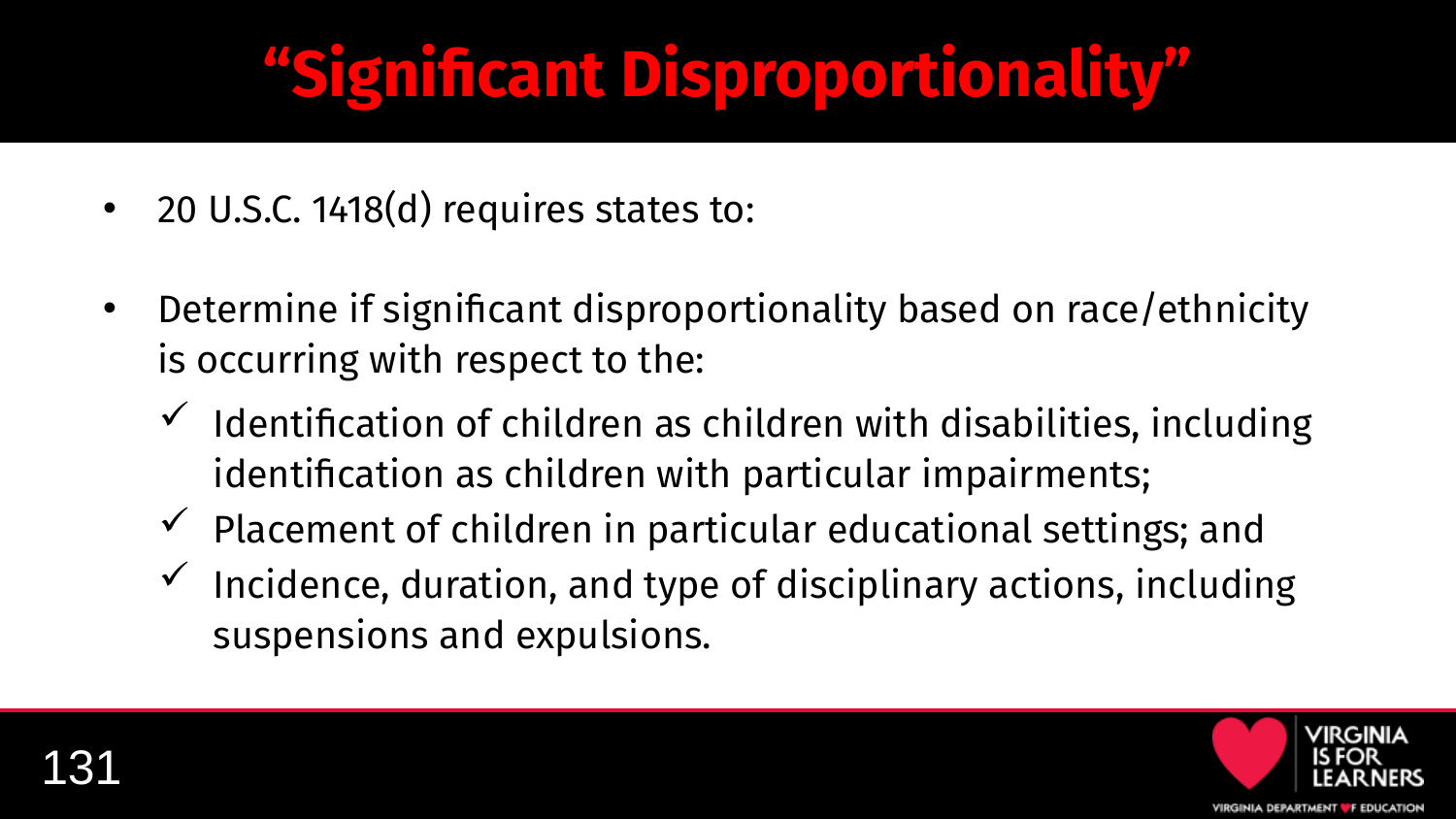

# “Significant Disproportionality”
20 U.S.C. 1418(d) requires states to:
Determine if significant disproportionality based on race/ethnicity is occurring with respect to the:
Identification of children as children with disabilities, including identification as children with particular impairments;
Placement of children in particular educational settings; and
Incidence, duration, and type of disciplinary actions, including suspensions and expulsions.